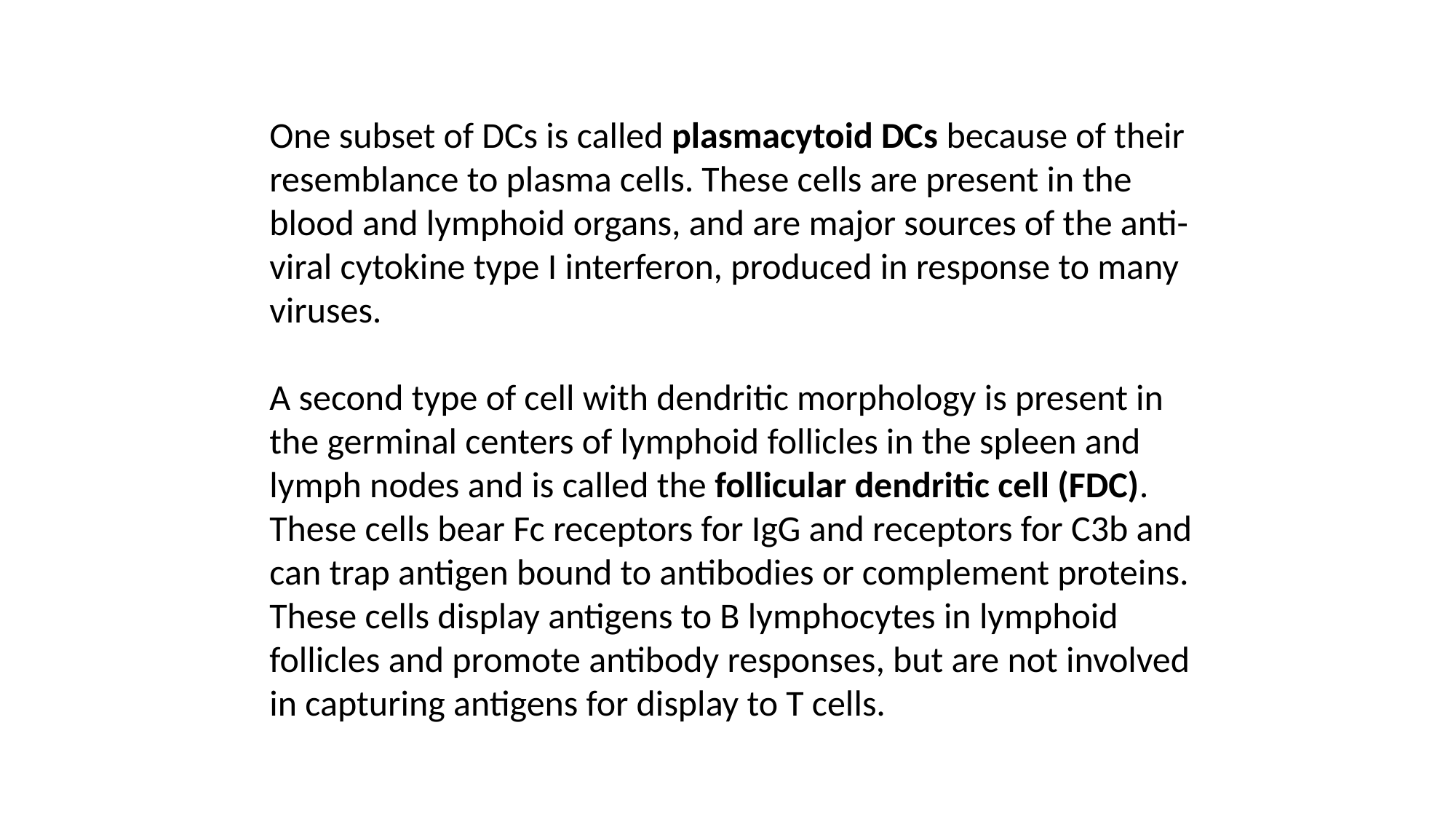

One subset of DCs is called plasmacytoid DCs because of their resemblance to plasma cells. These cells are present in the blood and lymphoid organs, and are major sources of the anti-viral cytokine type I interferon, produced in response to many viruses.

A second type of cell with dendritic morphology is present in the germinal centers of lymphoid follicles in the spleen and lymph nodes and is called the follicular dendritic cell (FDC). These cells bear Fc receptors for IgG and receptors for C3b and can trap antigen bound to antibodies or complement proteins. These cells display antigens to B lymphocytes in lymphoid follicles and promote antibody responses, but are not involved in capturing antigens for display to T cells.